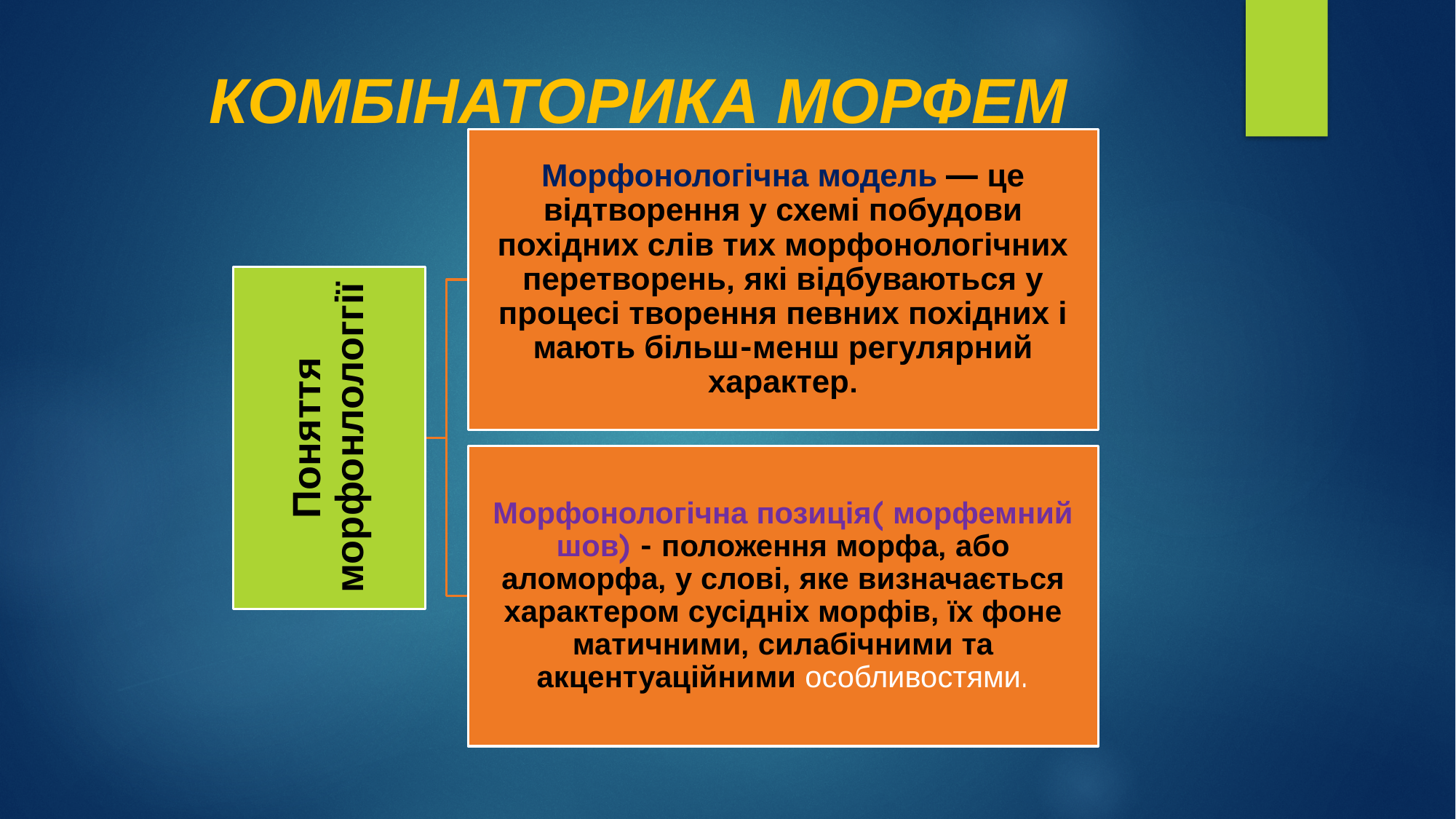

# КОМБІНАТОРИКА МОРФЕМ

Поняття морфонлологгії
Морфонологічна модель — це відтворення у схемі побудови похідних слів тих морфонологічних перетворень, які відбуваються у процесі творення певних похідних і мають більш-менш регулярний характер.
Морфонологічна позиція( морфемний шов) - положення морфа, або аломорфа, у слові, яке визначається характером сусідніх морфів, їх фоне­матичними, силабічними та акцентуаційними особливостями.